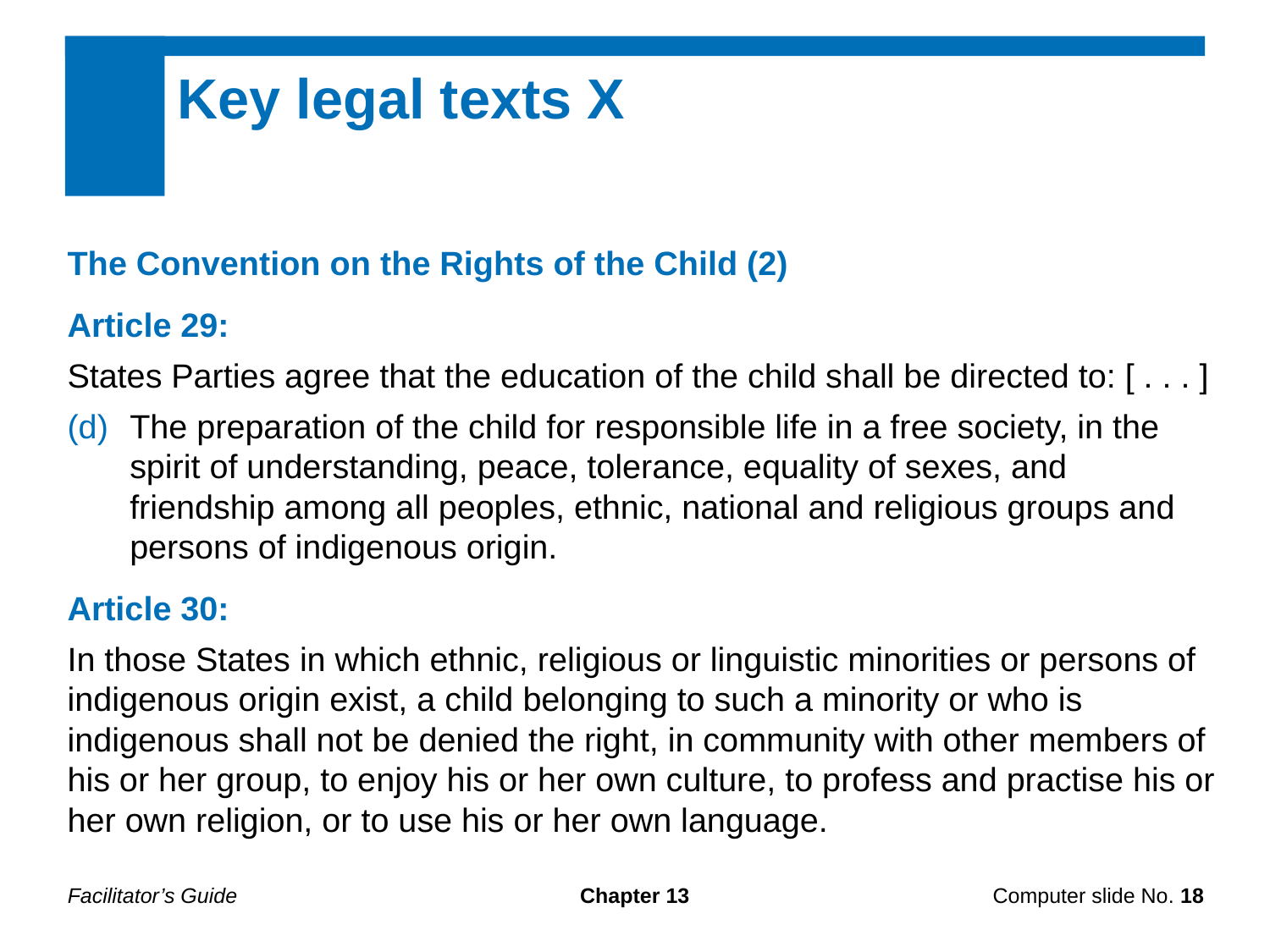

Key legal texts X
The Convention on the Rights of the Child (2)
Article 29:
States Parties agree that the education of the child shall be directed to: [ . . . ]
(d)	The preparation of the child for responsible life in a free society, in the spirit of understanding, peace, tolerance, equality of sexes, and friendship among all peoples, ethnic, national and religious groups and persons of indigenous origin.
Article 30:
In those States in which ethnic, religious or linguistic minorities or persons of indigenous origin exist, a child belonging to such a minority or who is indigenous shall not be denied the right, in community with other members of his or her group, to enjoy his or her own culture, to profess and practise his or her own religion, or to use his or her own language.
Facilitator’s Guide
Chapter 13
Computer slide No. 18